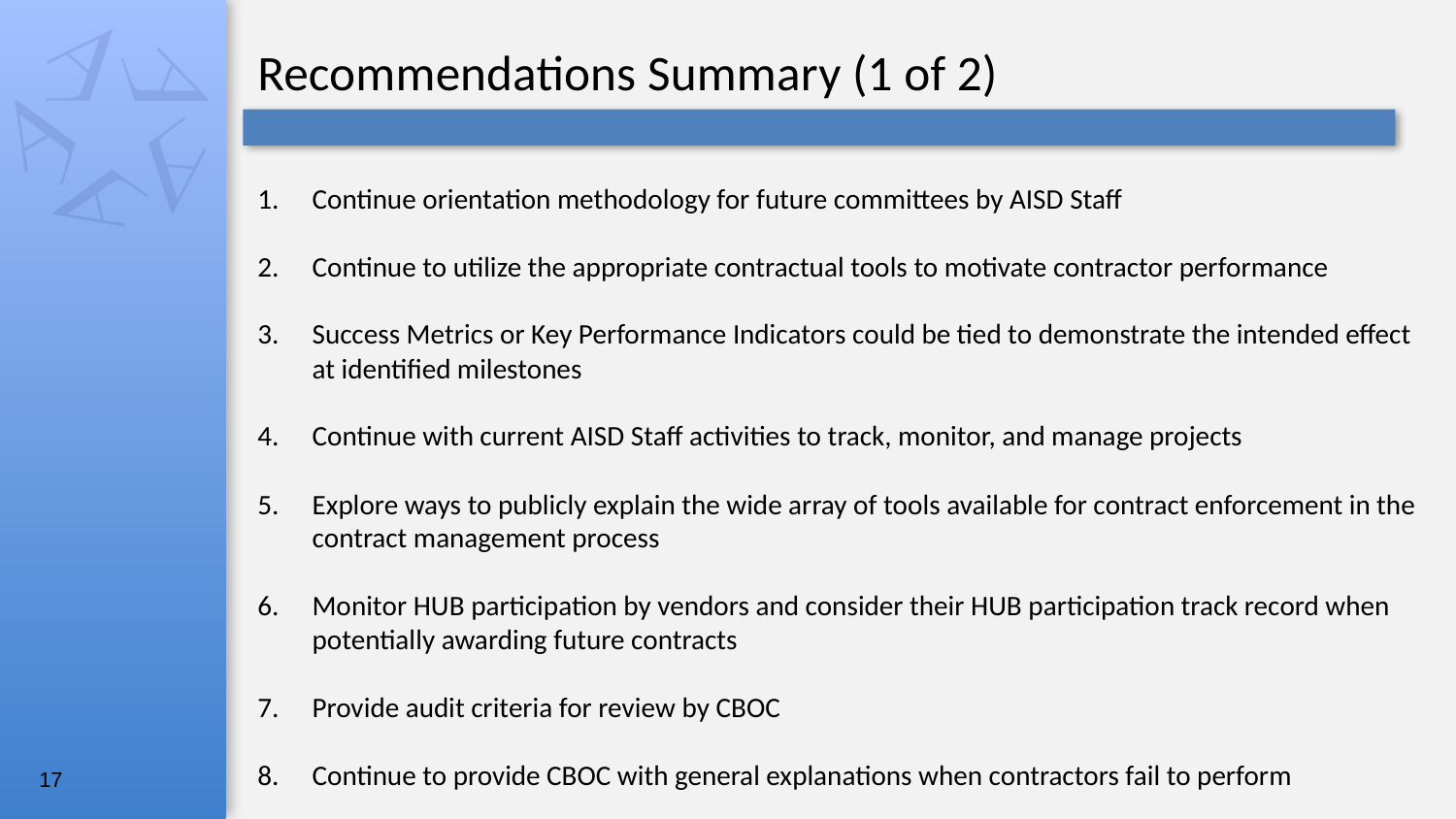

Recommendations Summary (1 of 2)

Continue orientation methodology for future committees by AISD Staff

Continue to utilize the appropriate contractual tools to motivate contractor performance

Success Metrics or Key Performance Indicators could be tied to demonstrate the intended effect at identified milestones

Continue with current AISD Staff activities to track, monitor, and manage projects

Explore ways to publicly explain the wide array of tools available for contract enforcement in the contract management process

Monitor HUB participation by vendors and consider their HUB participation track record when potentially awarding future contracts

Provide audit criteria for review by CBOC

Continue to provide CBOC with general explanations when contractors fail to perform

17